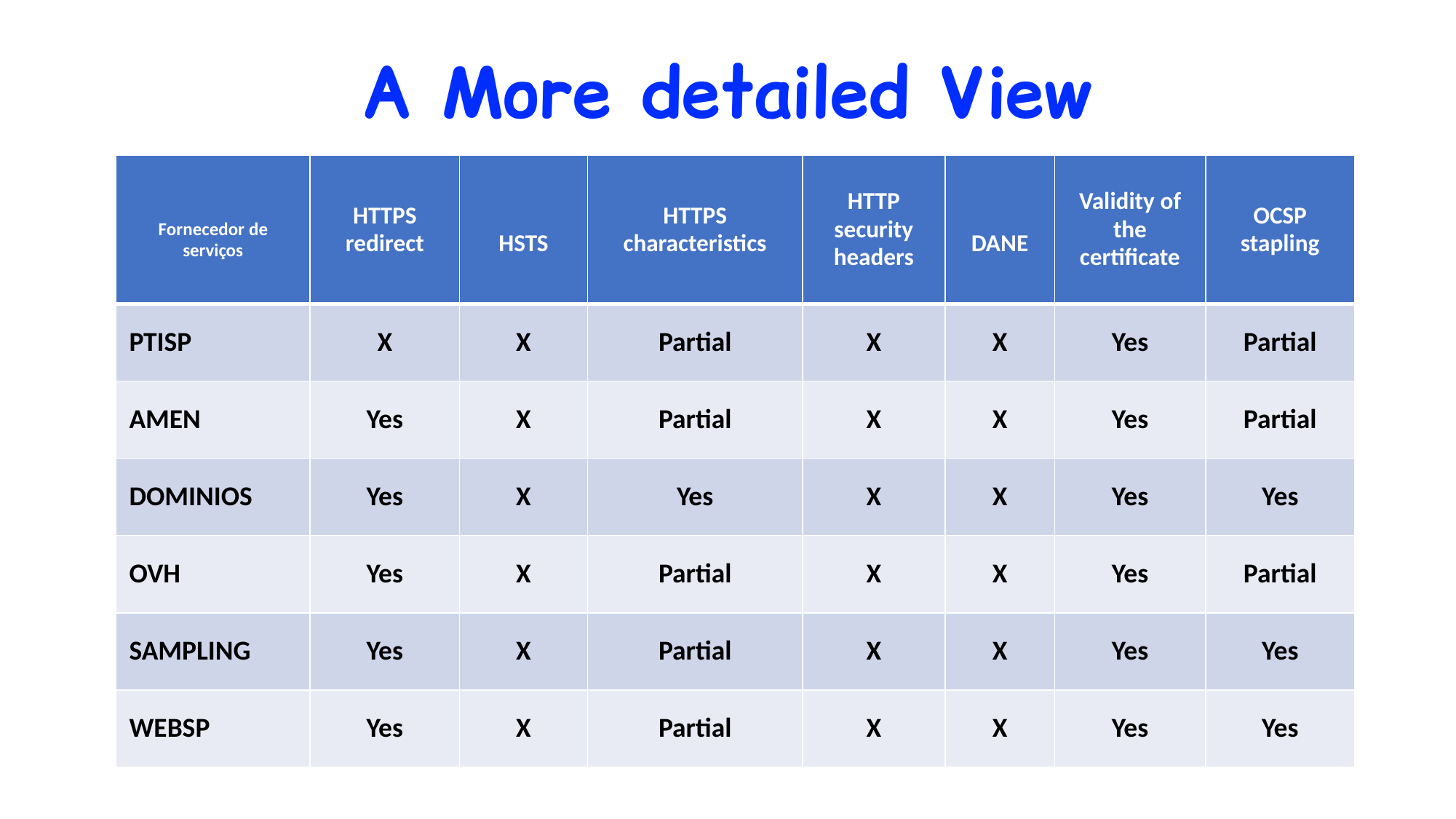

# A More detailed View
| Fornecedor de serviços | HTTPS redirect | HSTS | HTTPS characteristics | HTTP security headers | DANE | Validity of the certificate | OCSP stapling |
| --- | --- | --- | --- | --- | --- | --- | --- |
| PTISP | X | X | Partial | X | X | Yes | Partial |
| AMEN | Yes | X | Partial | X | X | Yes | Partial |
| DOMINIOS | Yes | X | Yes | X | X | Yes | Yes |
| OVH | Yes | X | Partial | X | X | Yes | Partial |
| SAMPLING | Yes | X | Partial | X | X | Yes | Yes |
| WEBSP | Yes | X | Partial | X | X | Yes | Yes |